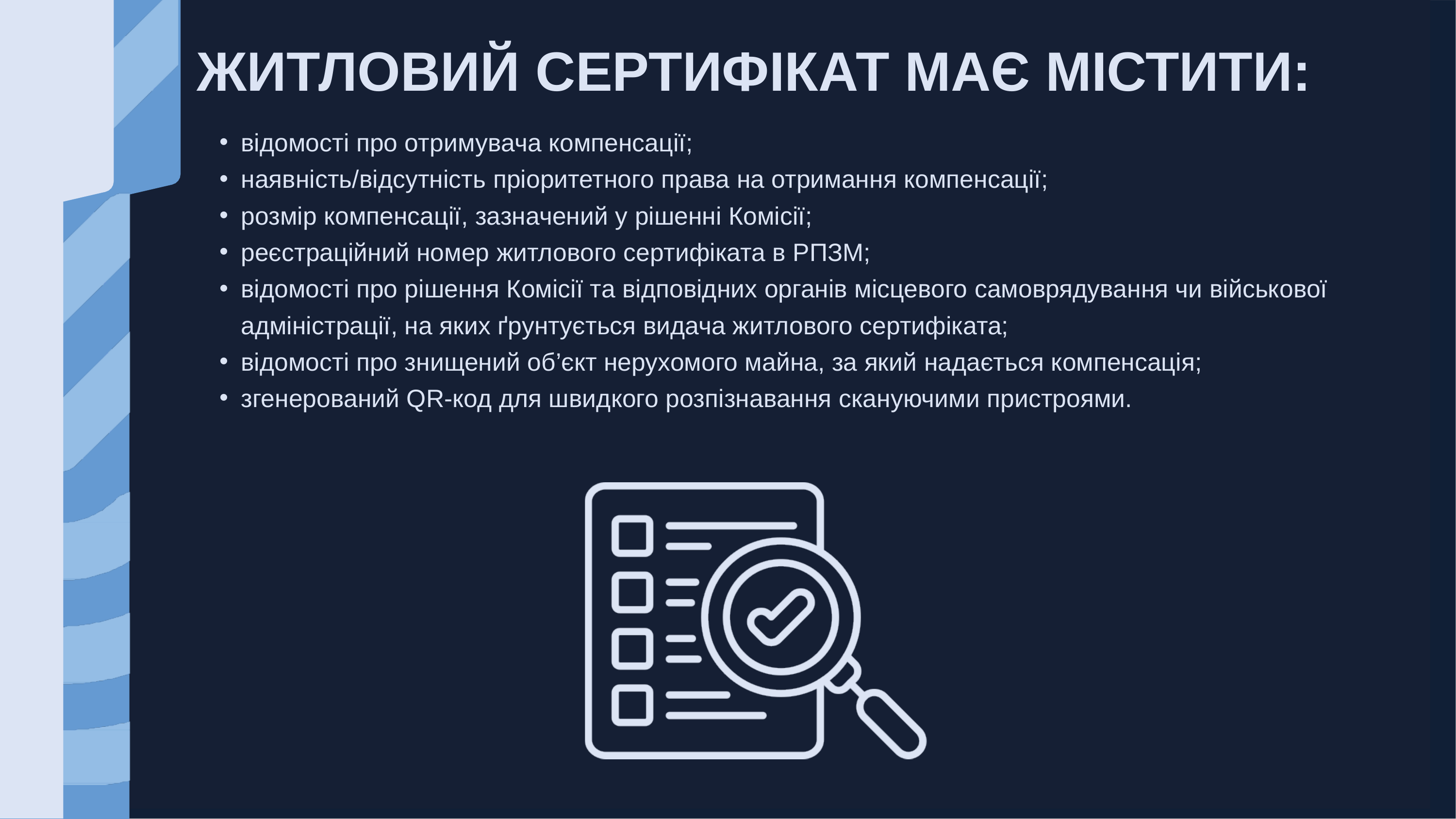

ЖИТЛОВИЙ СЕРТИФІКАТ МАЄ МІСТИТИ:

відомості про отримувача компенсації;
наявність/відсутність пріоритетного права на отримання компенсації;
розмір компенсації, зазначений у рішенні Комісії;
реєстраційний номер житлового сертифіката в РПЗМ;
відомості про рішення Комісії та відповідних органів місцевого самоврядування чи військової адміністрації, на яких ґрунтується видача житлового сертифіката;
відомості про знищений об’єкт нерухомого майна, за який надається компенсація;
згенерований QR-код для швидкого розпізнавання скануючими пристроями.